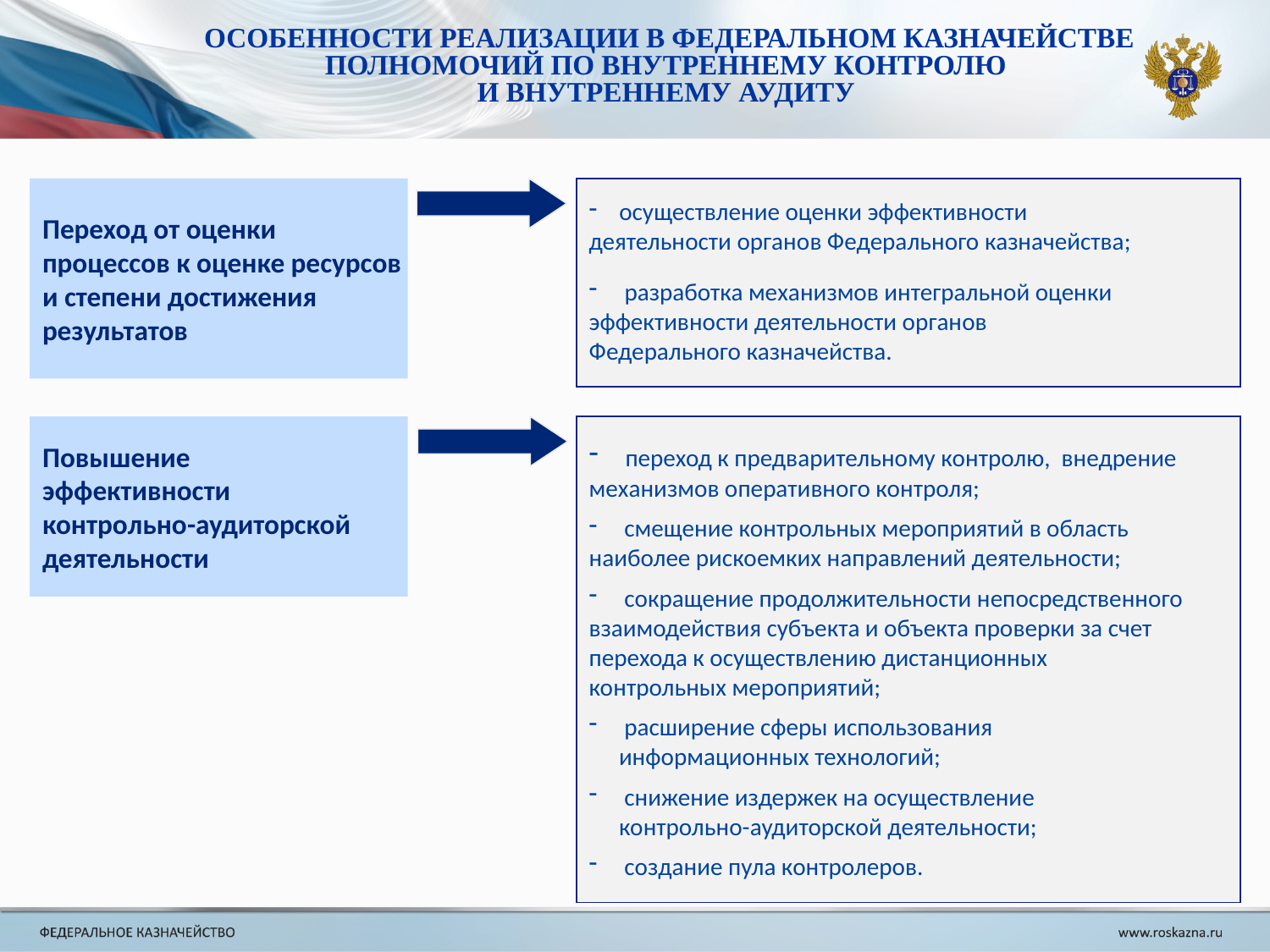

ОСОБЕННОСТИ РЕАЛИЗАЦИИ В ФЕДЕРАЛЬНОМ КАЗНАЧЕЙСТВЕ ПОЛНОМОЧИЙ ПО ВНУТРЕННЕМУ КОНТРОЛЮ
И ВНУТРЕННЕМУ АУДИТУ
Переход от оценки
процессов к оценке ресурсов
и степени достижения
результатов

осуществление оценки эффективности
деятельности органов Федерального казначейства;
 разработка механизмов интегральной оценки
эффективности деятельности органов
Федерального казначейства.

Повышение
эффективности
контрольно-аудиторской
деятельности

 переход к предварительному контролю,  внедрение
механизмов оперативного контроля;
 смещение контрольных мероприятий в область
наиболее рискоемких направлений деятельности;
 сокращение продолжительности непосредственного
взаимодействия субъекта и объекта проверки за счет
перехода к осуществлению дистанционных
контрольных мероприятий;
 расширение сферы использования
информационных технологий;
 снижение издержек на осуществление
контрольно-аудиторской деятельности;
 создание пула контролеров.